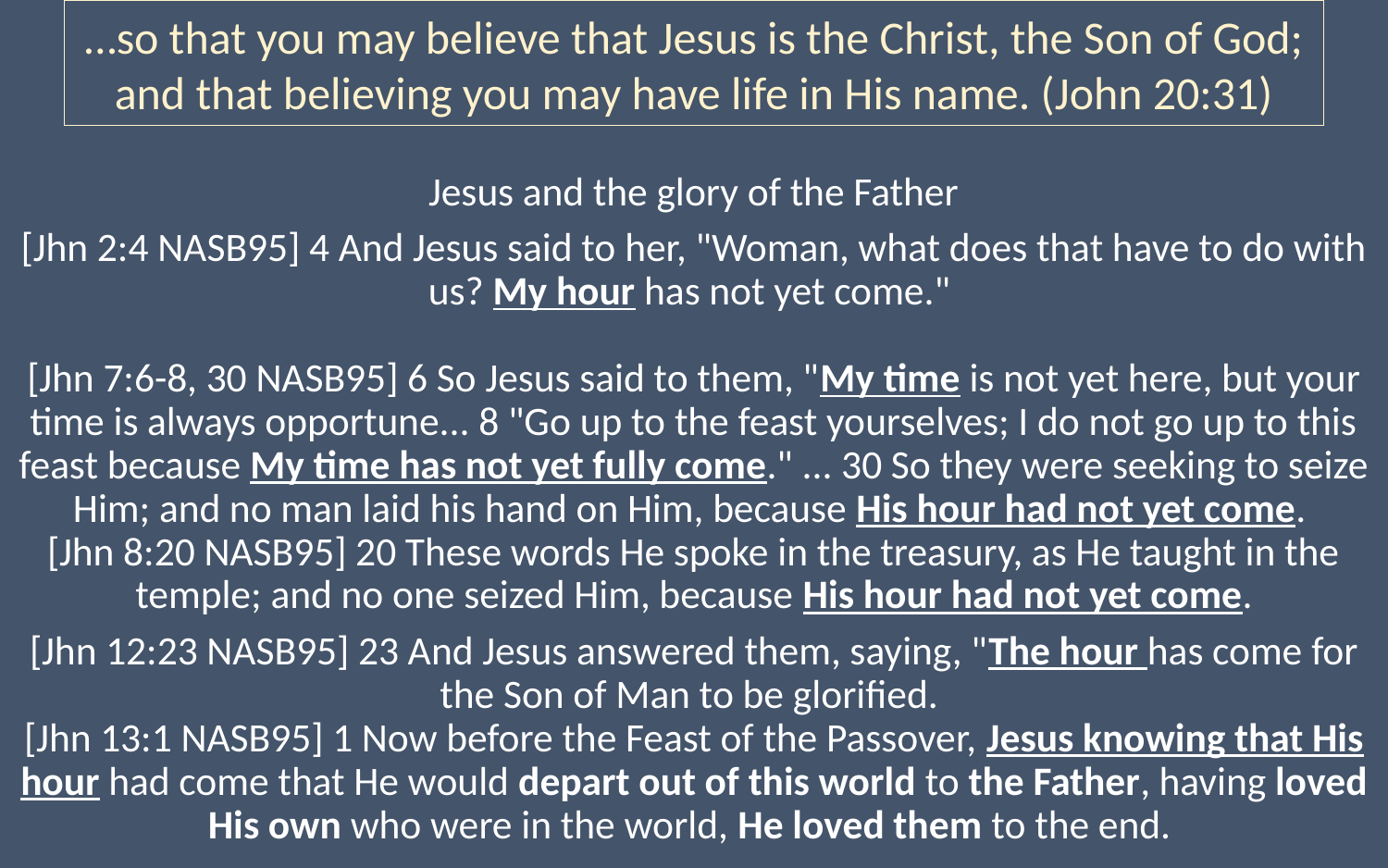

…so that you may believe that Jesus is the Christ, the Son of God; and that believing you may have life in His name. (John 20:31)
Jesus and the glory of the Father
[Jhn 2:4 NASB95] 4 And Jesus said to her, "Woman, what does that have to do with us? My hour has not yet come." 
[Jhn 7:6-8, 30 NASB95] 6 So Jesus said to them, "My time is not yet here, but your time is always opportune... 8 "Go up to the feast yourselves; I do not go up to this feast because My time has not yet fully come." ... 30 So they were seeking to seize Him; and no man laid his hand on Him, because His hour had not yet come. 
[Jhn 8:20 NASB95] 20 These words He spoke in the treasury, as He taught in the temple; and no one seized Him, because His hour had not yet come.
[Jhn 12:23 NASB95] 23 And Jesus answered them, saying, "The hour has come for the Son of Man to be glorified. 
[Jhn 13:1 NASB95] 1 Now before the Feast of the Passover, Jesus knowing that His hour had come that He would depart out of this world to the Father, having loved His own who were in the world, He loved them to the end.